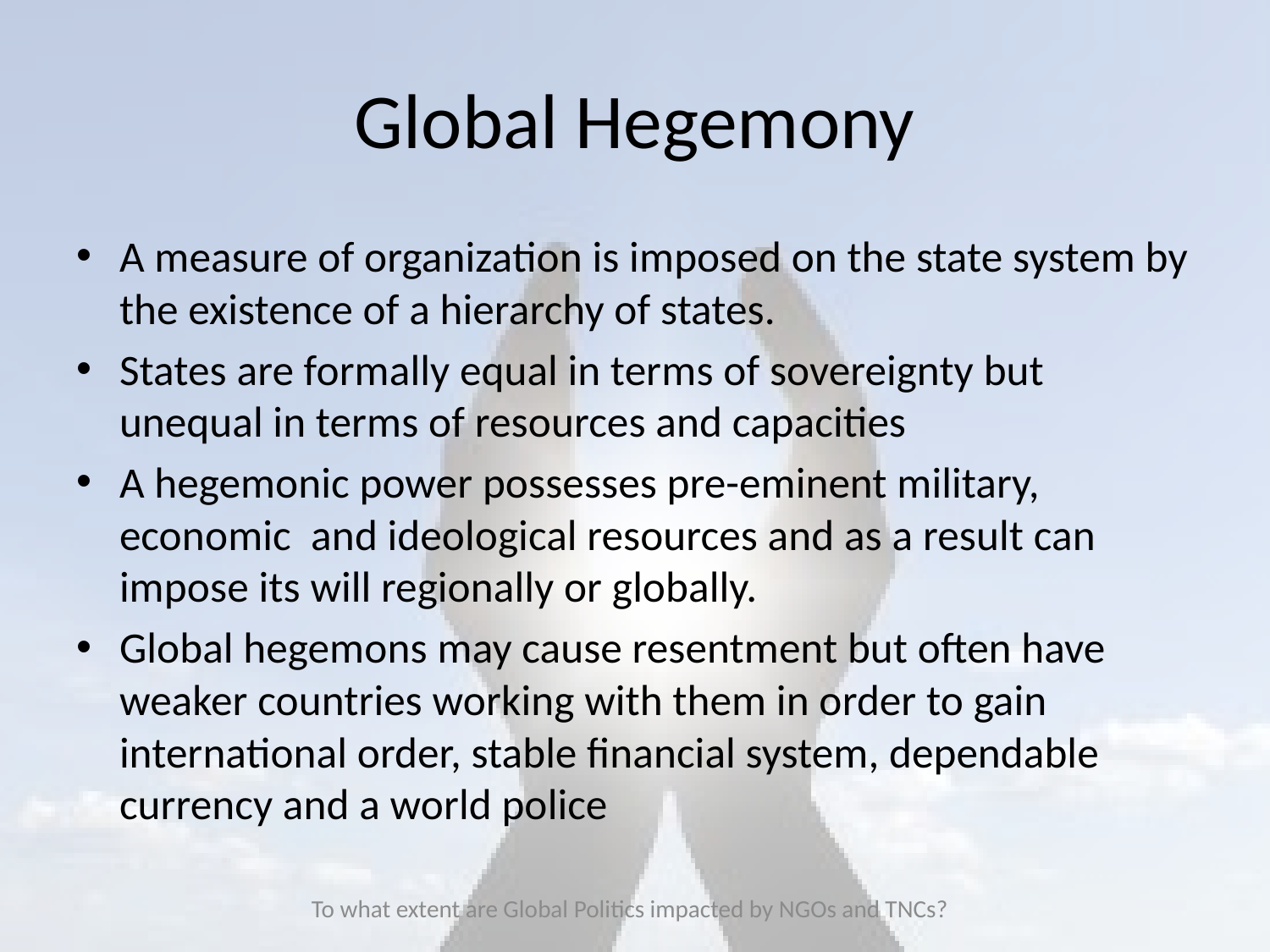

# Global Hegemony
A measure of organization is imposed on the state system by the existence of a hierarchy of states.
States are formally equal in terms of sovereignty but unequal in terms of resources and capacities
A hegemonic power possesses pre-eminent military, economic  and ideological resources and as a result can impose its will regionally or globally.
Global hegemons may cause resentment but often have weaker countries working with them in order to gain international order, stable financial system, dependable currency and a world police
To what extent are Global Politics impacted by NGOs and TNCs?